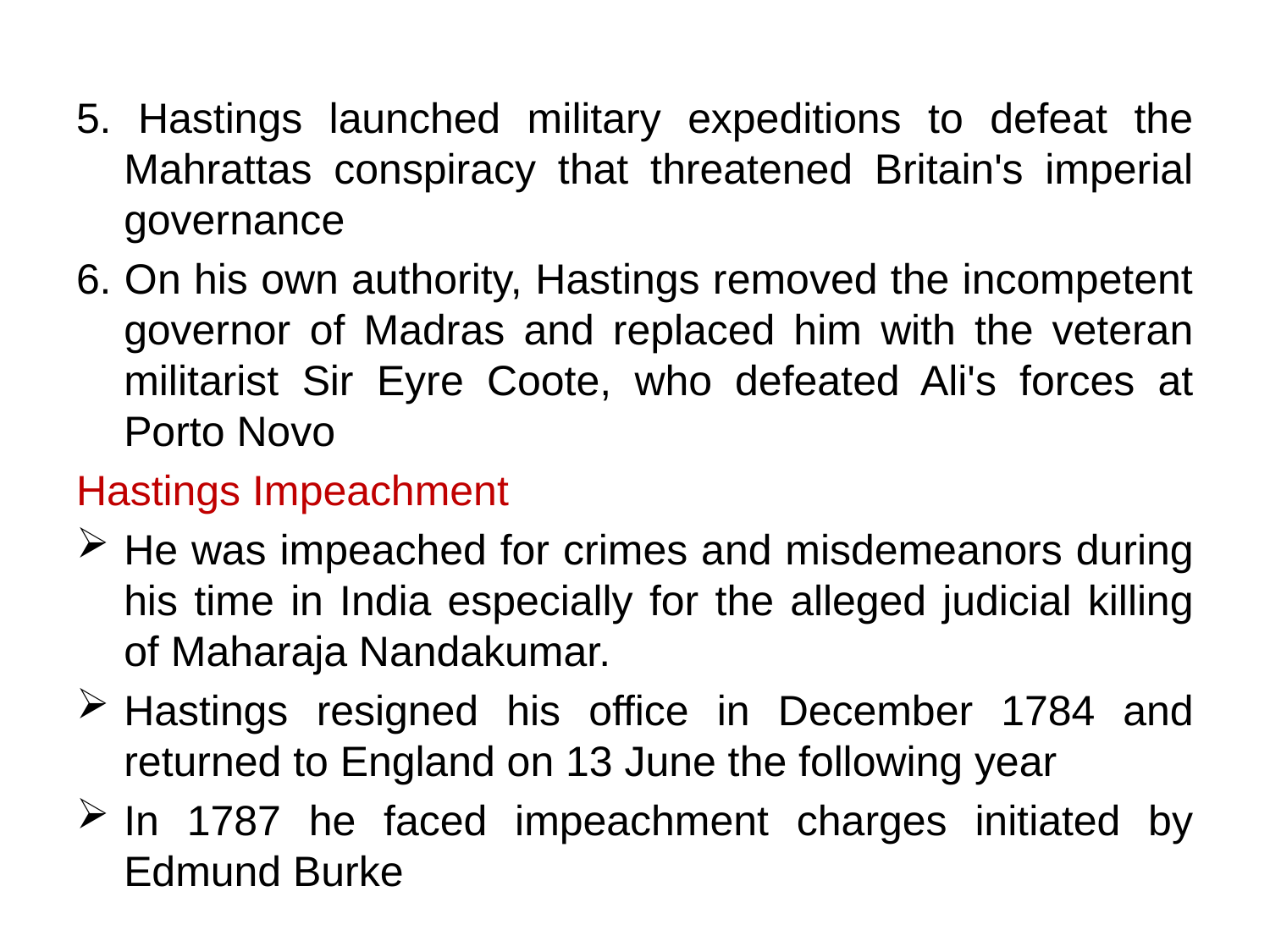

#
5. Hastings launched military expeditions to defeat the Mahrattas conspiracy that threatened Britain's imperial governance
6. On his own authority, Hastings removed the incompetent governor of Madras and replaced him with the veteran militarist Sir Eyre Coote, who defeated Ali's forces at Porto Novo
Hastings Impeachment
He was impeached for crimes and misdemeanors during his time in India especially for the alleged judicial killing of Maharaja Nandakumar.
Hastings resigned his office in December 1784 and returned to England on 13 June the following year
In 1787 he faced impeachment charges initiated by Edmund Burke